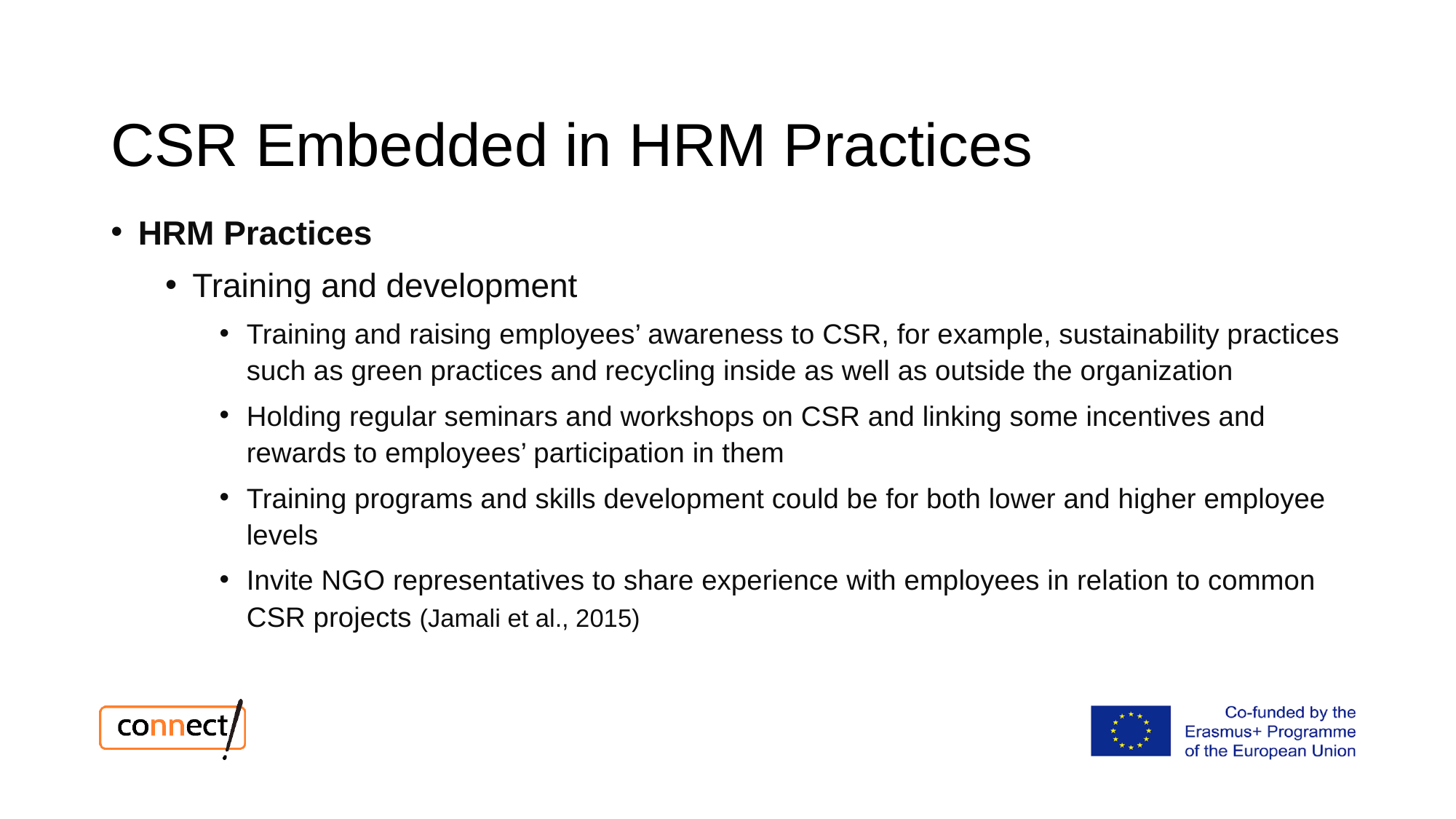

# CSR Embedded in HRM Practices
HRM Practices
Training and development
Training and raising employees’ awareness to CSR, for example, sustainability practices such as green practices and recycling inside as well as outside the organization
Holding regular seminars and workshops on CSR and linking some incentives and rewards to employees’ participation in them
Training programs and skills development could be for both lower and higher employee levels
Invite NGO representatives to share experience with employees in relation to common CSR projects (Jamali et al., 2015)